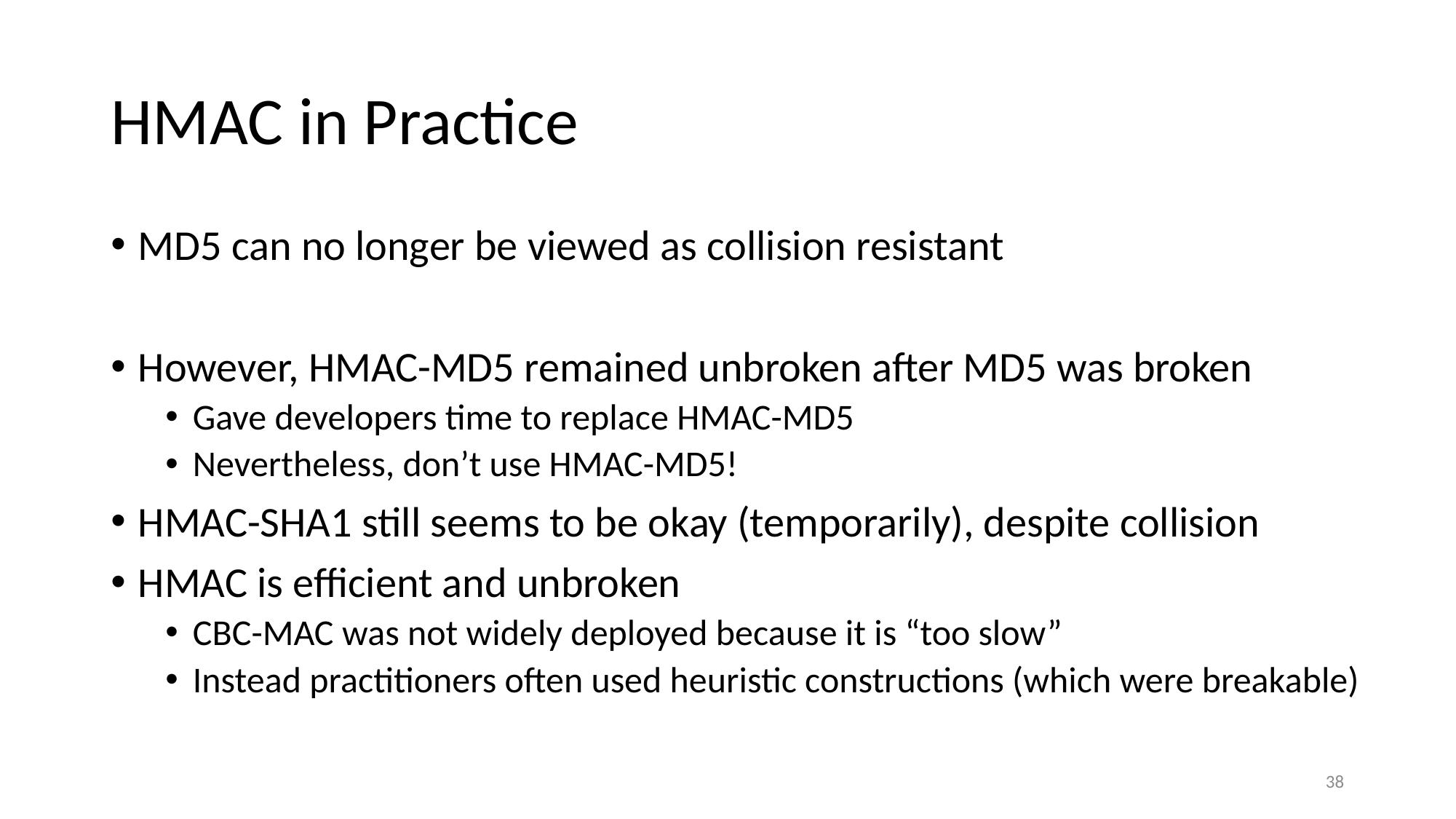

# HMAC in Practice
MD5 can no longer be viewed as collision resistant

However, HMAC-MD5 remained unbroken after MD5 was broken
Gave developers time to replace HMAC-MD5
Nevertheless, don’t use HMAC-MD5!
HMAC-SHA1 still seems to be okay (temporarily), despite collision
HMAC is efficient and unbroken
CBC-MAC was not widely deployed because it is “too slow”
Instead practitioners often used heuristic constructions (which were breakable)
38